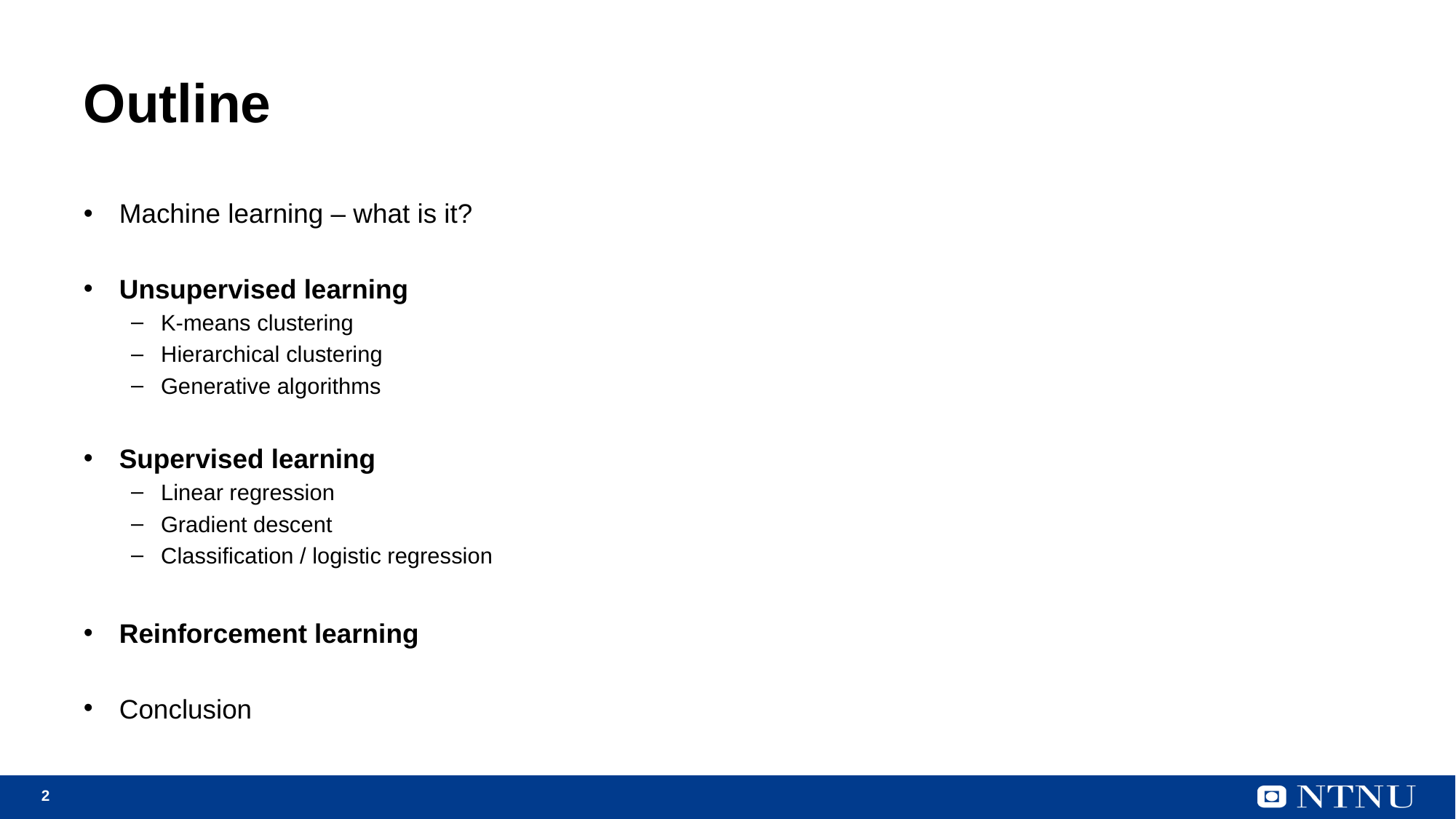

# Outline
Machine learning – what is it?

Unsupervised learning
K-means clustering
Hierarchical clustering
Generative algorithms

Supervised learning
Linear regression
Gradient descent
Classification / logistic regression

Reinforcement learning

Conclusion